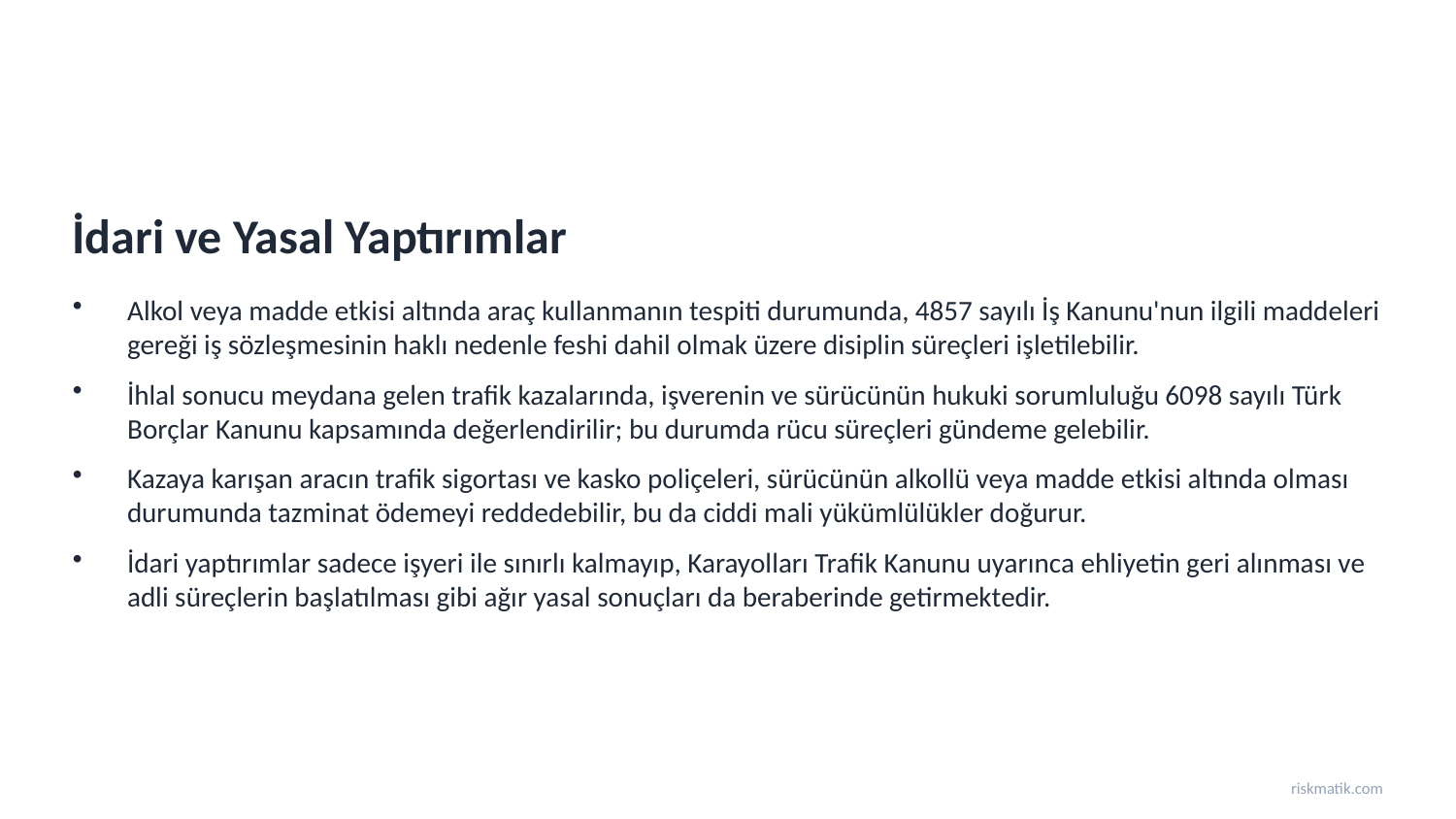

İdari ve Yasal Yaptırımlar
Alkol veya madde etkisi altında araç kullanmanın tespiti durumunda, 4857 sayılı İş Kanunu'nun ilgili maddeleri gereği iş sözleşmesinin haklı nedenle feshi dahil olmak üzere disiplin süreçleri işletilebilir.
İhlal sonucu meydana gelen trafik kazalarında, işverenin ve sürücünün hukuki sorumluluğu 6098 sayılı Türk Borçlar Kanunu kapsamında değerlendirilir; bu durumda rücu süreçleri gündeme gelebilir.
Kazaya karışan aracın trafik sigortası ve kasko poliçeleri, sürücünün alkollü veya madde etkisi altında olması durumunda tazminat ödemeyi reddedebilir, bu da ciddi mali yükümlülükler doğurur.
İdari yaptırımlar sadece işyeri ile sınırlı kalmayıp, Karayolları Trafik Kanunu uyarınca ehliyetin geri alınması ve adli süreçlerin başlatılması gibi ağır yasal sonuçları da beraberinde getirmektedir.
riskmatik.com